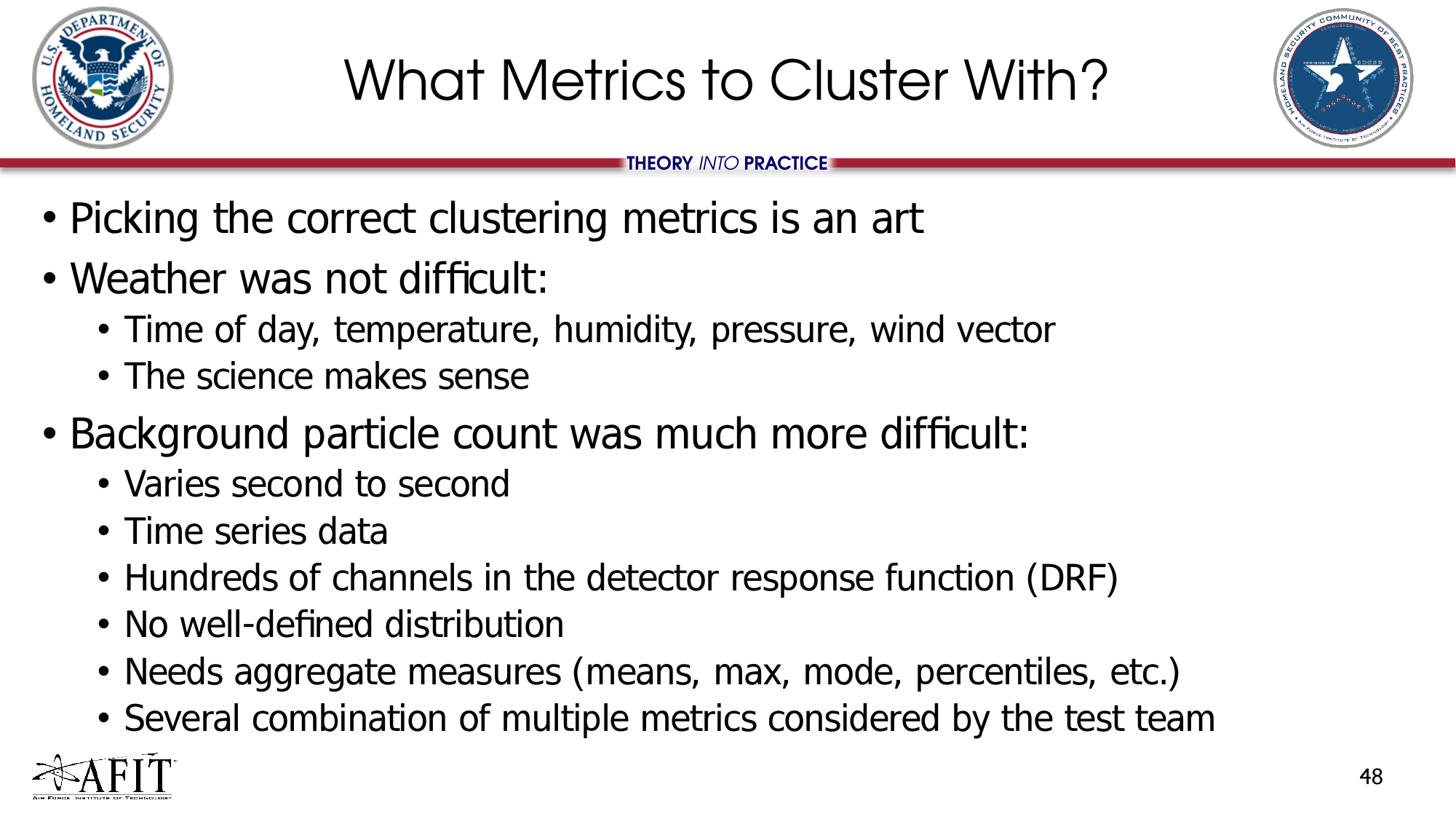

# What Metrics to Cluster With?
Picking the correct clustering metrics is an art
Weather was not difficult:
Time of day, temperature, humidity, pressure, wind vector
The science makes sense
Background particle count was much more difficult:
Varies second to second
Time series data
Hundreds of channels in the detector response function (DRF)
No well-defined distribution
Needs aggregate measures (means, max, mode, percentiles, etc.)
Several combination of multiple metrics considered by the test team

48